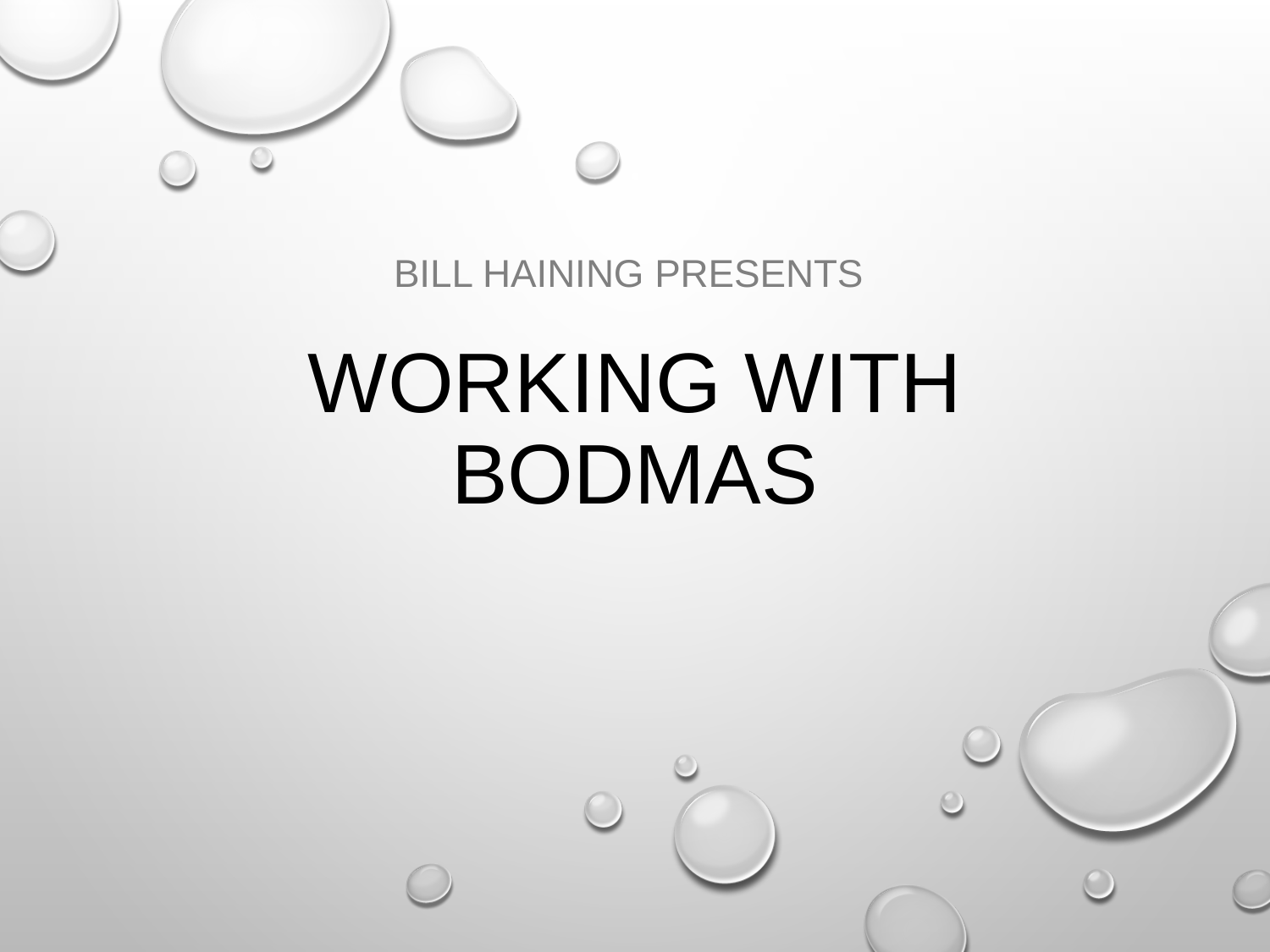

# Working with BODMAS
Bill Haining presents